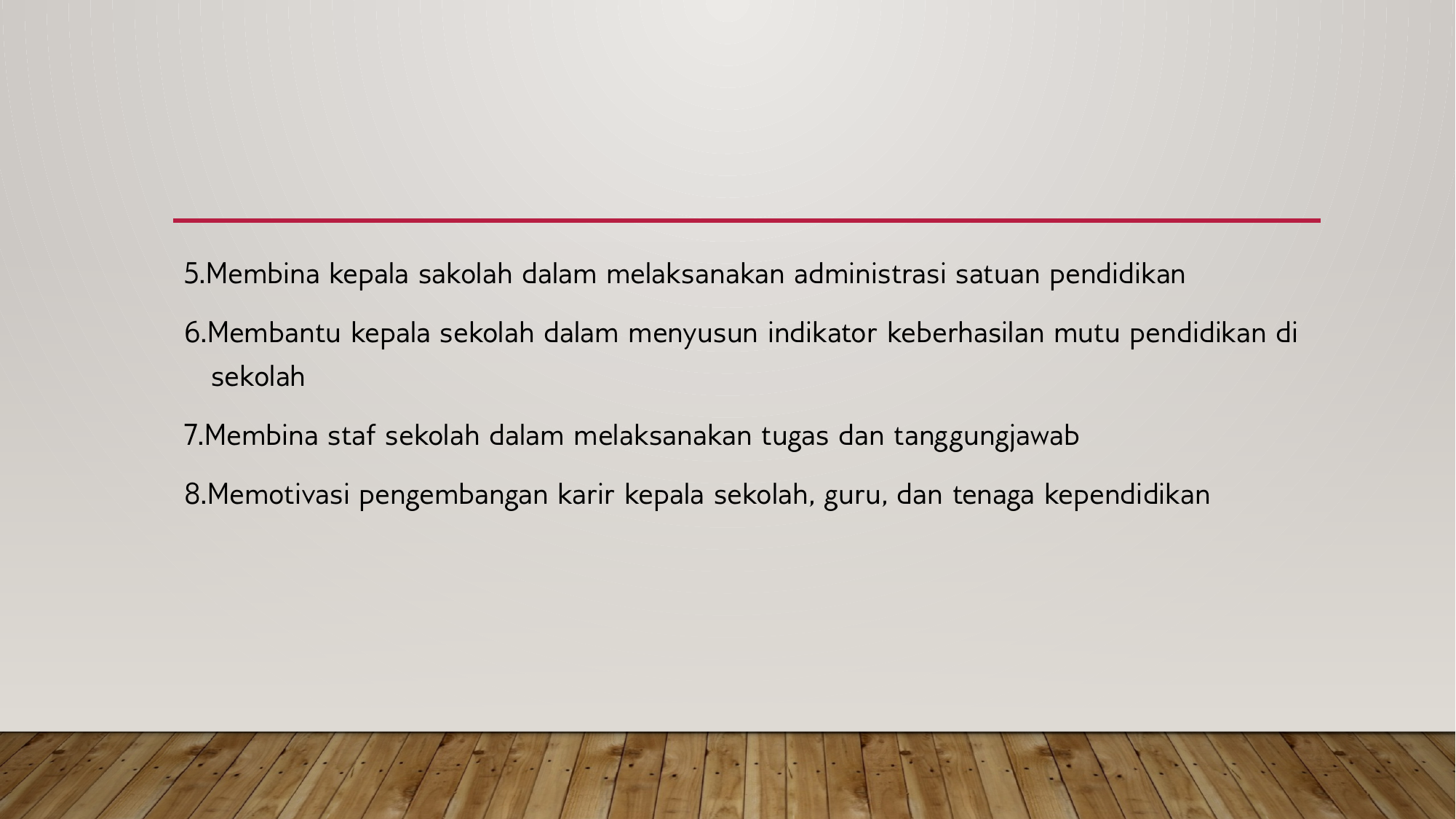

#
5.Membina kepala sakolah dalam melaksanakan administrasi satuan pendidikan
6.Membantu kepala sekolah dalam menyusun indikator keberhasilan mutu pendidikan di sekolah
7.Membina staf sekolah dalam melaksanakan tugas dan tanggungjawab
8.Memotivasi pengembangan karir kepala sekolah, guru, dan tenaga kependidikan